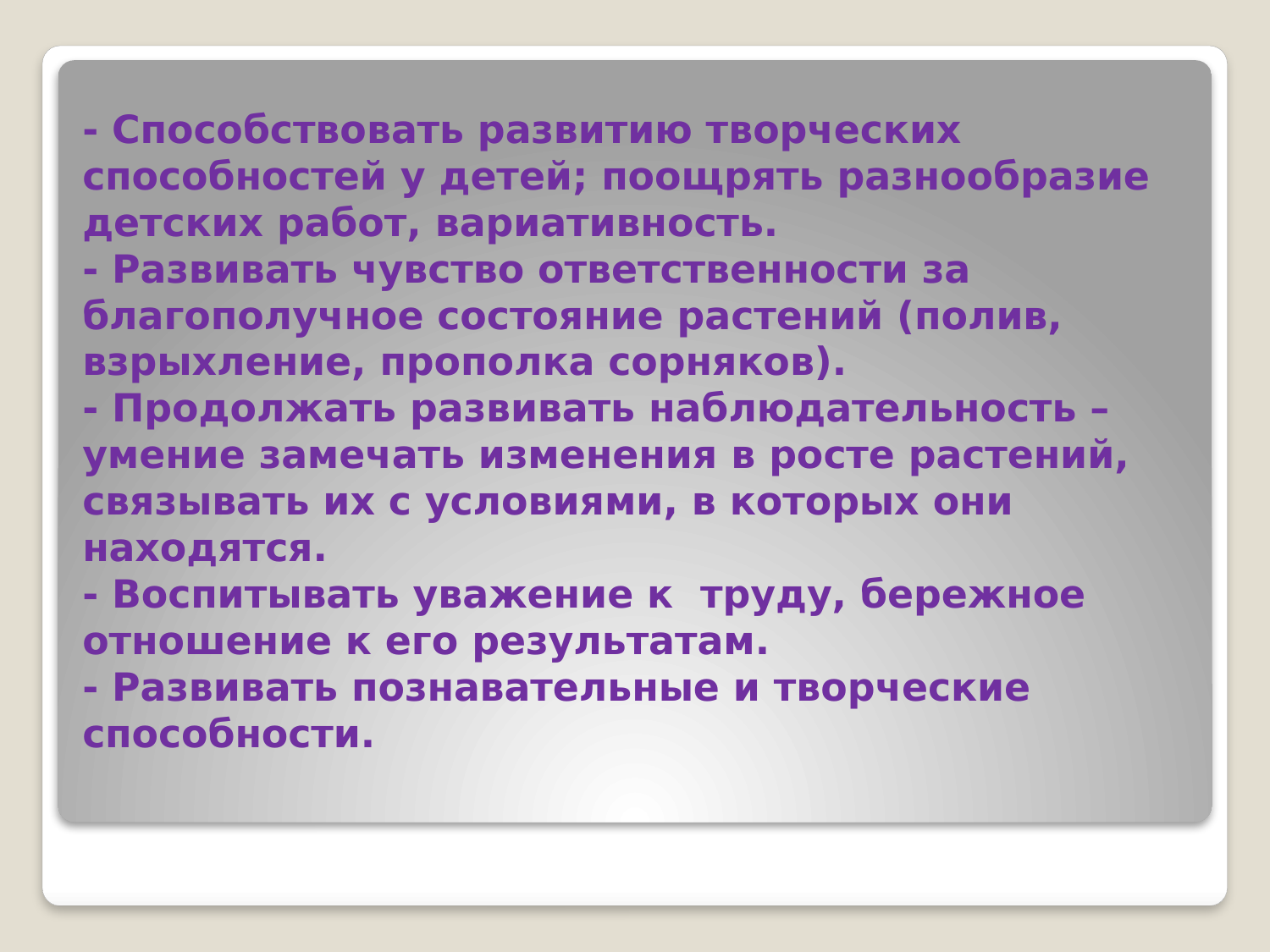

# - Способствовать развитию творческих способностей у детей; поощрять разнообразие детских работ, вариативность. - Развивать чувство ответственности за благополучное состояние растений (полив, взрыхление, прополка сорняков). - Продолжать развивать наблюдательность – умение замечать изменения в росте растений, связывать их с условиями, в которых они находятся. - Воспитывать уважение к  труду, бережное отношение к его результатам. - Развивать познавательные и творческие способности.